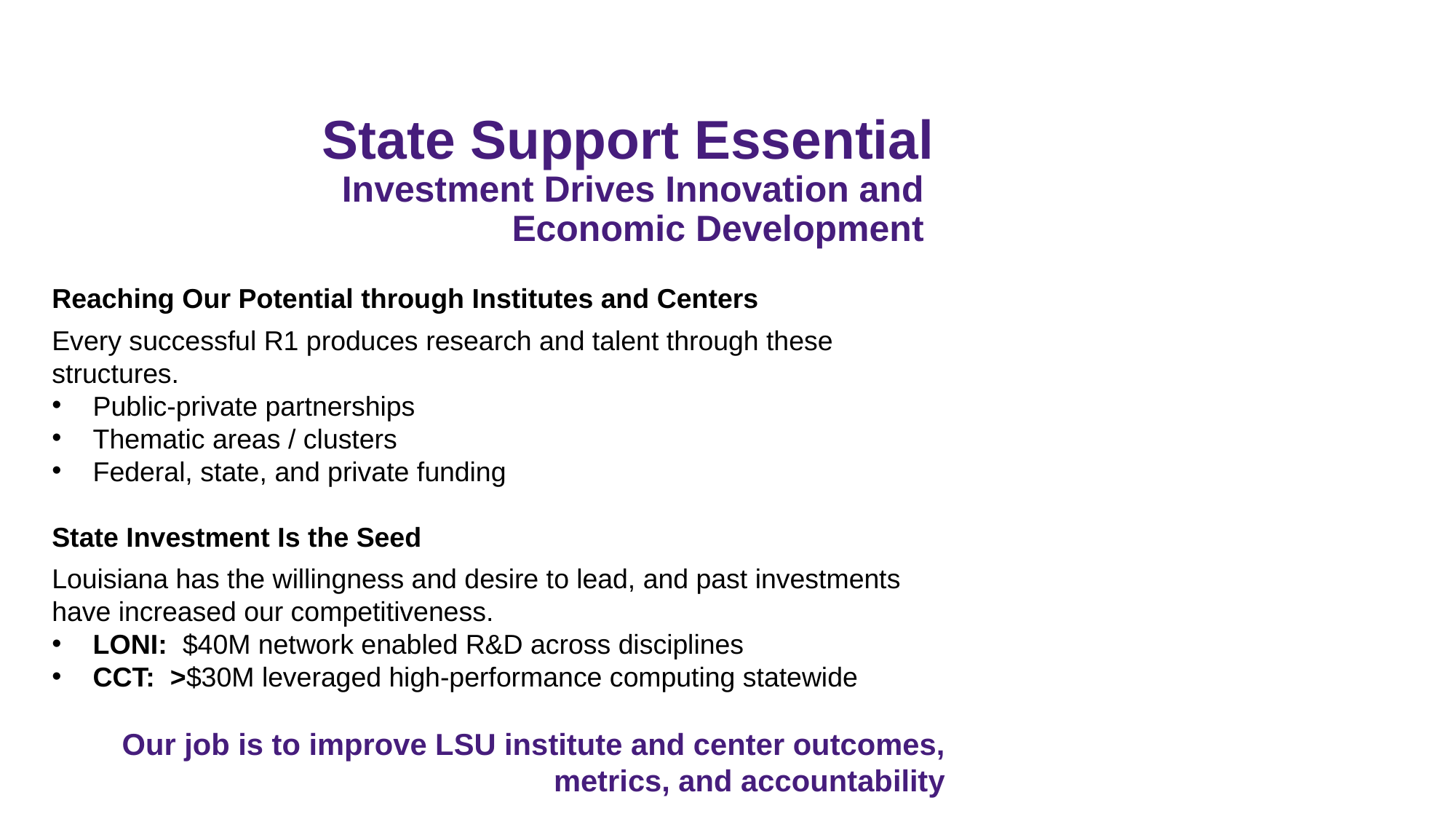

State Support Essential
Investment Drives Innovation and
Economic Development

Reaching Our Potential through Institutes and Centers
Every successful R1 produces research and talent through these structures.
Public-private partnerships
Thematic areas / clusters
Federal, state, and private funding

State Investment Is the Seed
Louisiana has the willingness and desire to lead, and past investments have increased our competitiveness.
LONI:  $40M network enabled R&D across disciplines
CCT:  >$30M leveraged high-performance computing statewide

Our job is to improve LSU institute and center outcomes, metrics, and accountability
CENTER FOR RIVER STUDIES